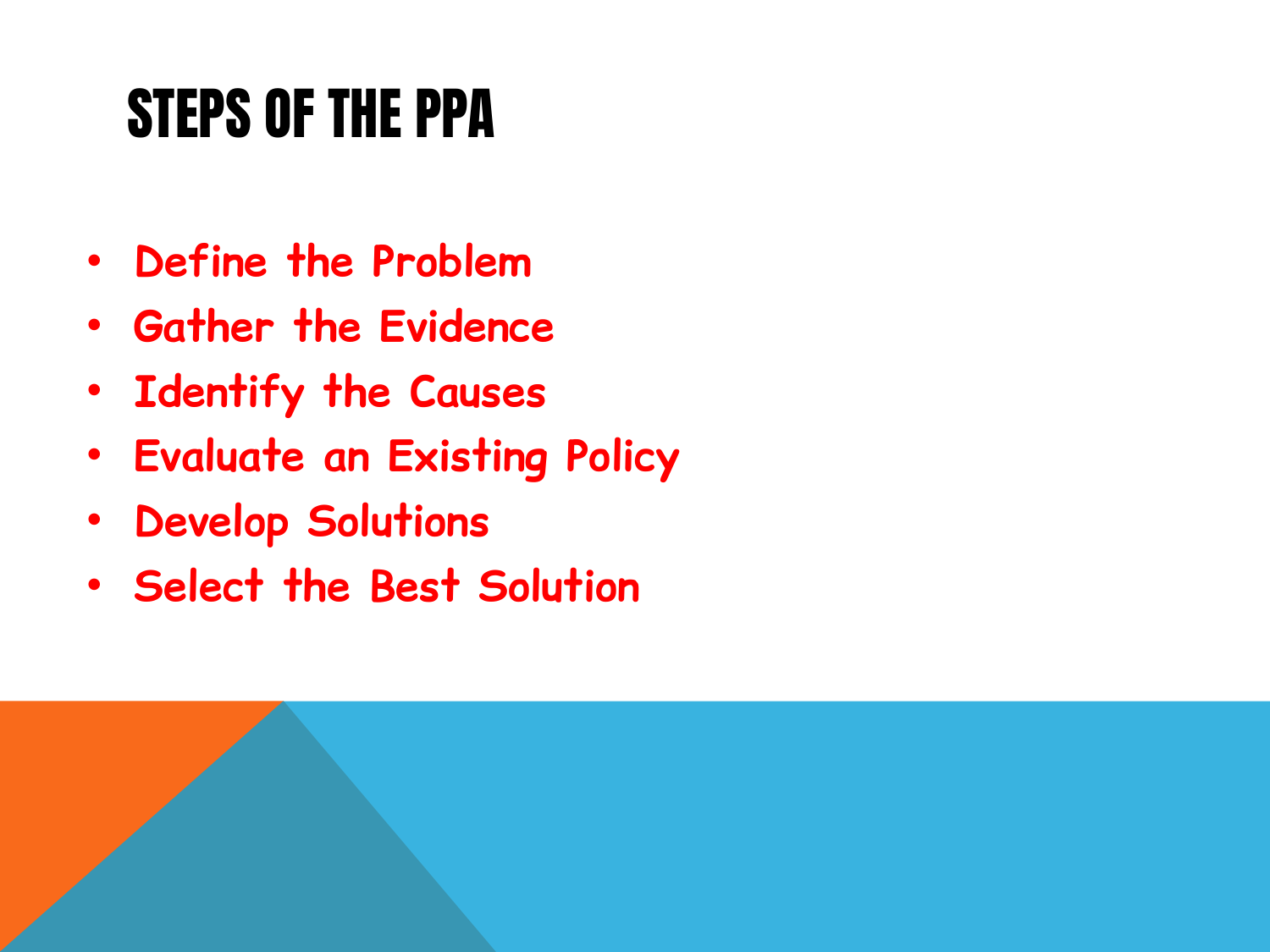

# Steps of the PPA

Define the Problem
Gather the Evidence
Identify the Causes
Evaluate an Existing Policy
Develop Solutions
Select the Best Solution